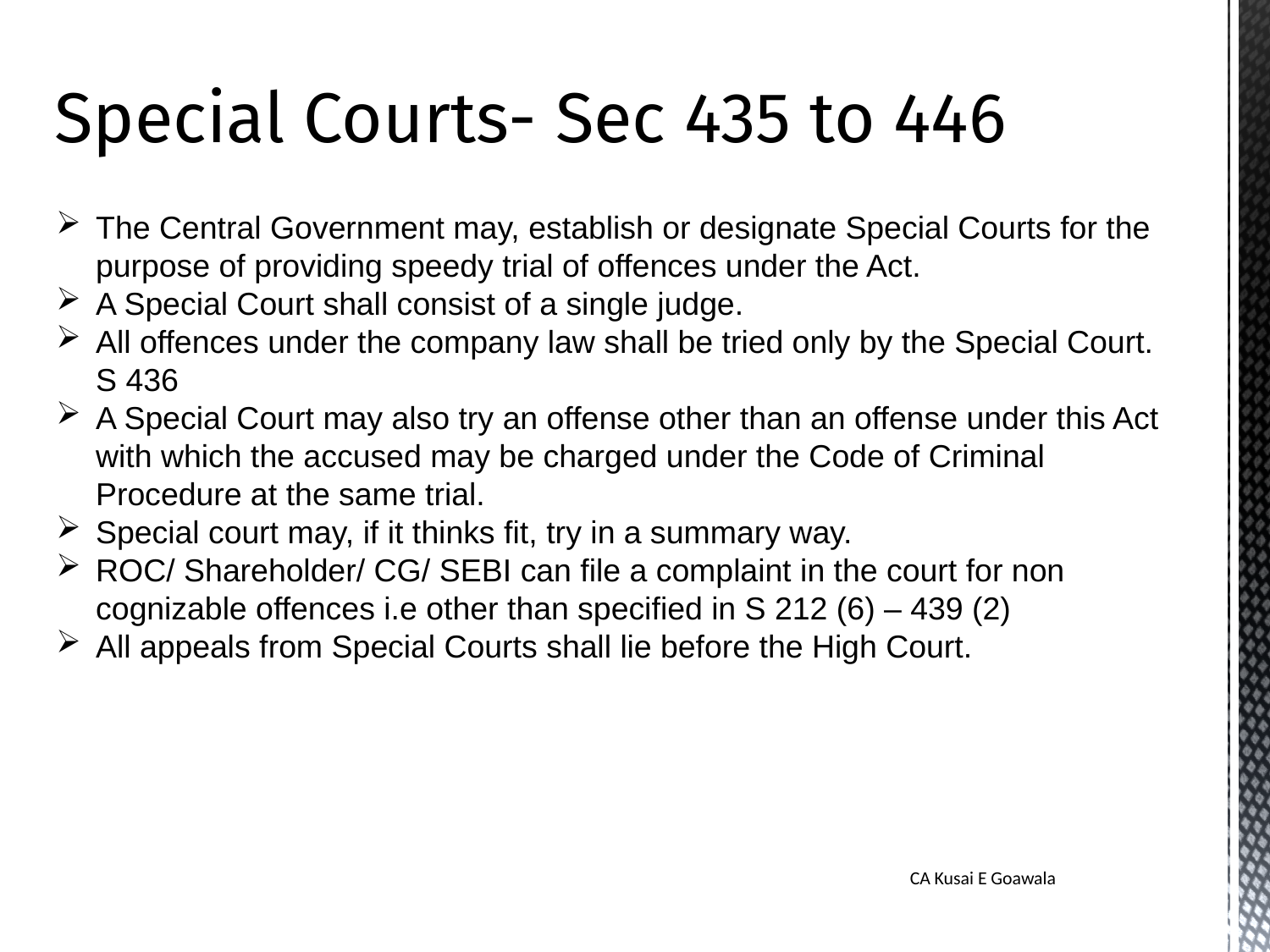

Special Courts- Sec 435 to 446
The Central Government may, establish or designate Special Courts for the purpose of providing speedy trial of offences under the Act.
A Special Court shall consist of a single judge.
All offences under the company law shall be tried only by the Special Court. S 436
A Special Court may also try an offense other than an offense under this Act with which the accused may be charged under the Code of Criminal Procedure at the same trial.
Special court may, if it thinks fit, try in a summary way.
ROC/ Shareholder/ CG/ SEBI can file a complaint in the court for non cognizable offences i.e other than specified in S 212 (6) – 439 (2)
All appeals from Special Courts shall lie before the High Court.

CA Kusai E Goawala